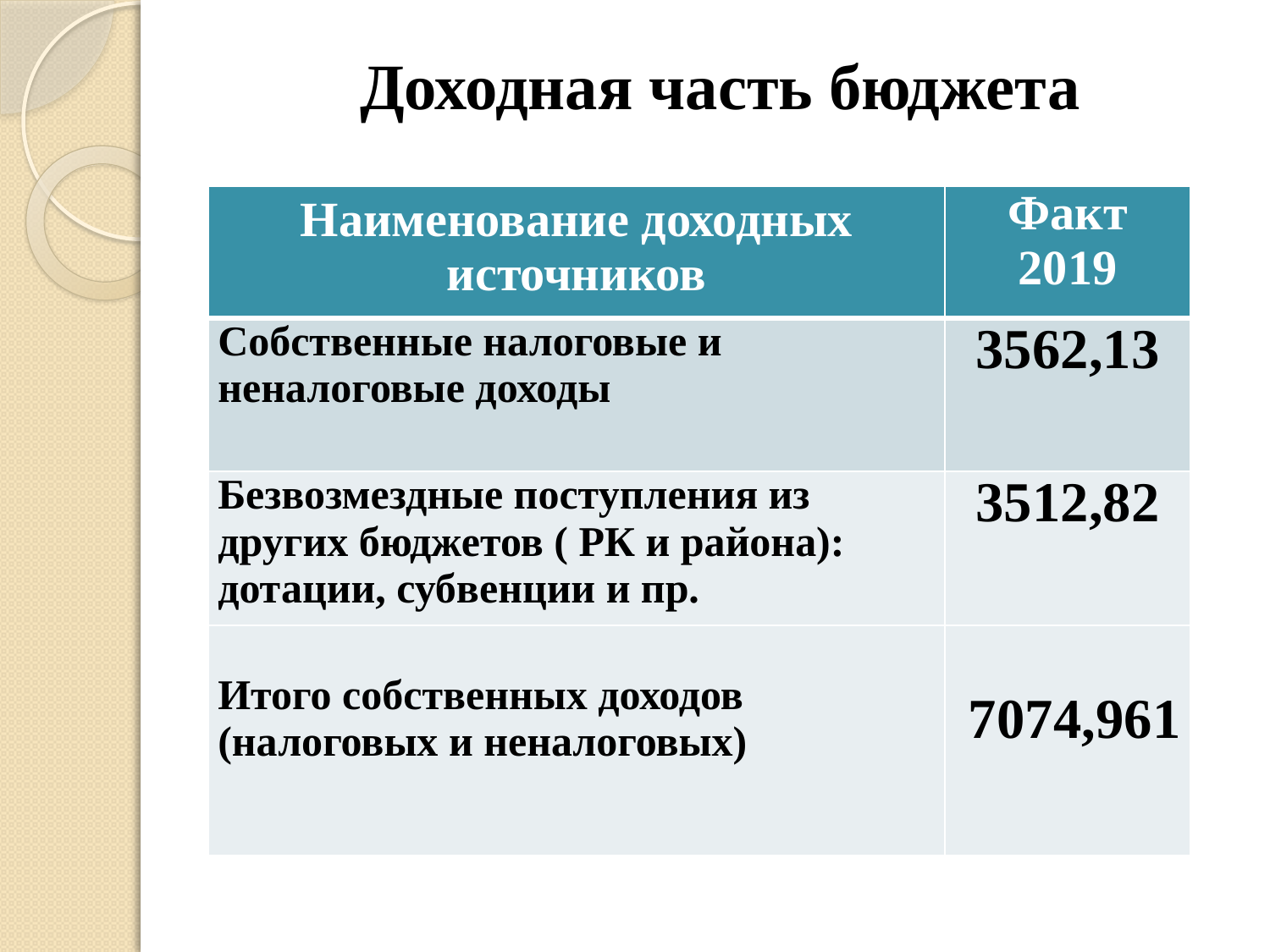

# Доходная часть бюджета
| Наименование доходных источников | Факт 2019 |
| --- | --- |
| Собственные налоговые и неналоговые доходы | 3562,13 |
| Безвозмездные поступления из других бюджетов ( РК и района): дотации, субвенции и пр. | 3512,82 |
| Итого собственных доходов (налоговых и неналоговых) | 7074,961 |